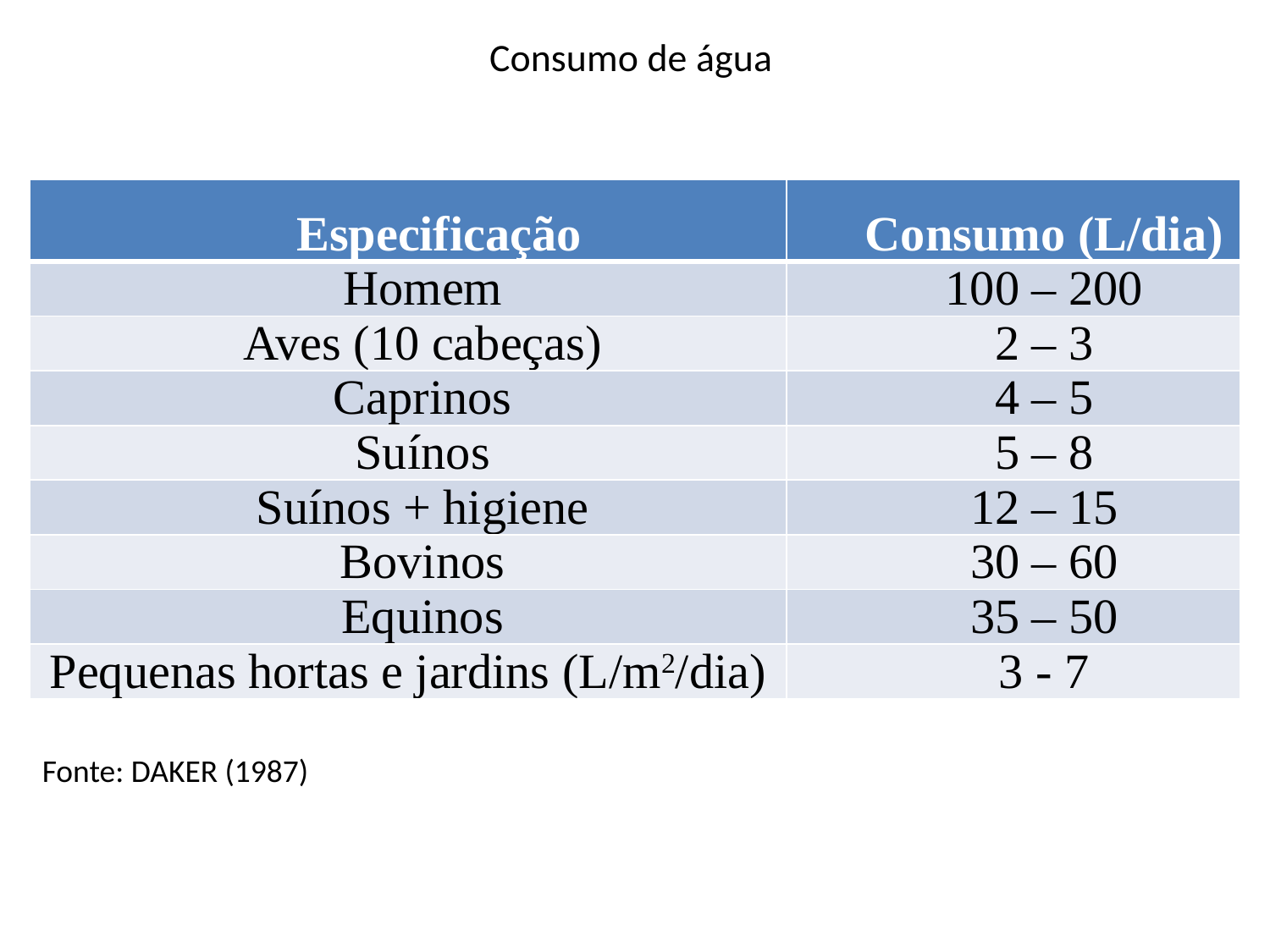

# Consumo de água
| Especificação | Consumo (L/dia) |
| --- | --- |
| Homem | 100 – 200 |
| Aves (10 cabeças) | 2 – 3 |
| Caprinos | 4 – 5 |
| Suínos | 5 – 8 |
| Suínos + higiene | 12 – 15 |
| Bovinos | 30 – 60 |
| Equinos | 35 – 50 |
| Pequenas hortas e jardins (L/m2/dia) | 3 - 7 |
Fonte: DAKER (1987)